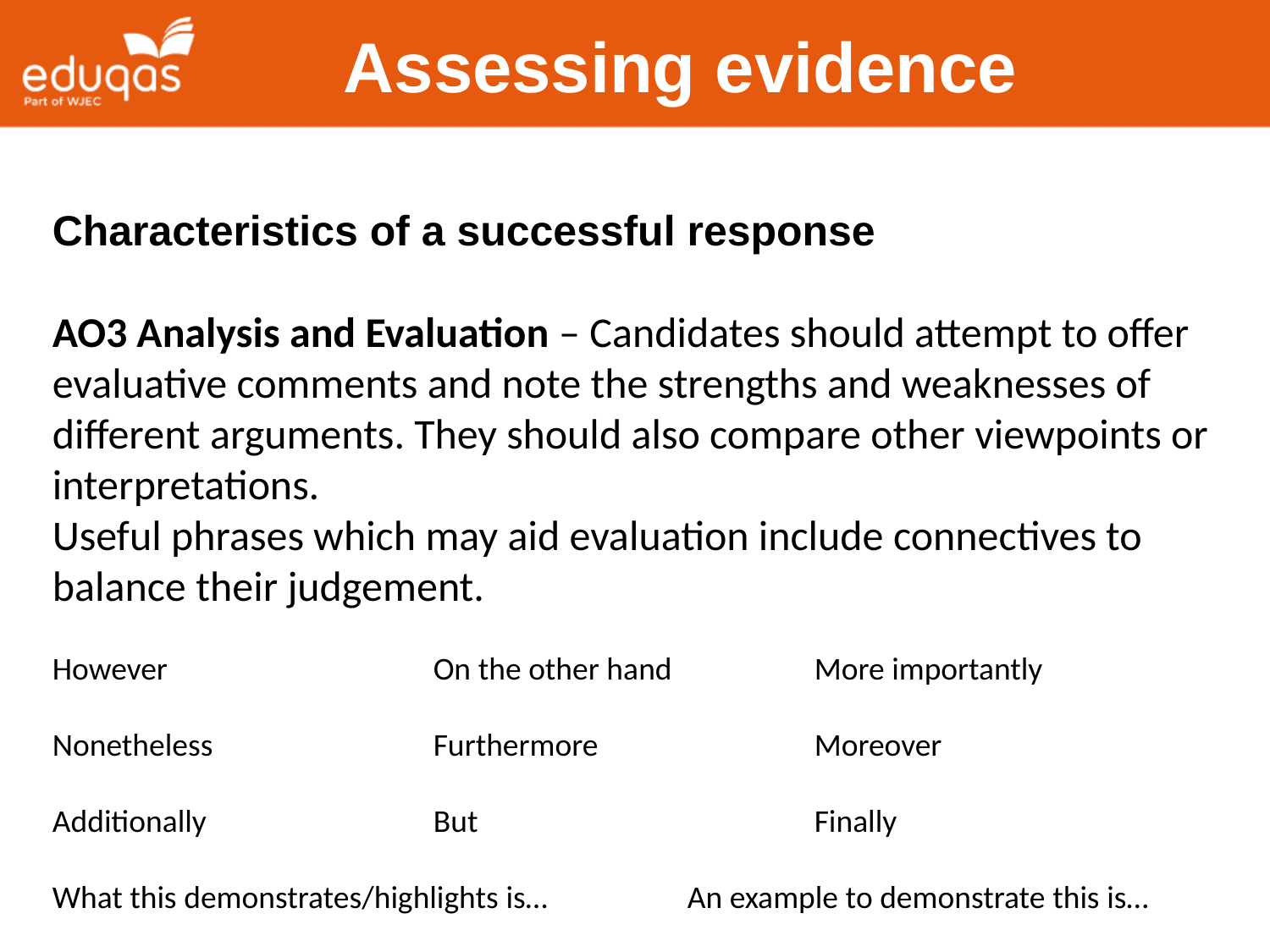

Assessing evidence
Characteristics of a successful response

AO3 Analysis and Evaluation – Candidates should attempt to offer evaluative comments and note the strengths and weaknesses of different arguments. They should also compare other viewpoints or interpretations.
Useful phrases which may aid evaluation include connectives to balance their judgement.

However​			On the other hand​		More importantly

Nonetheless​		Furthermore​		Moreover​

Additionally		But​			Finally​

What this demonstrates/highlights is…​		An example to demonstrate this is…​